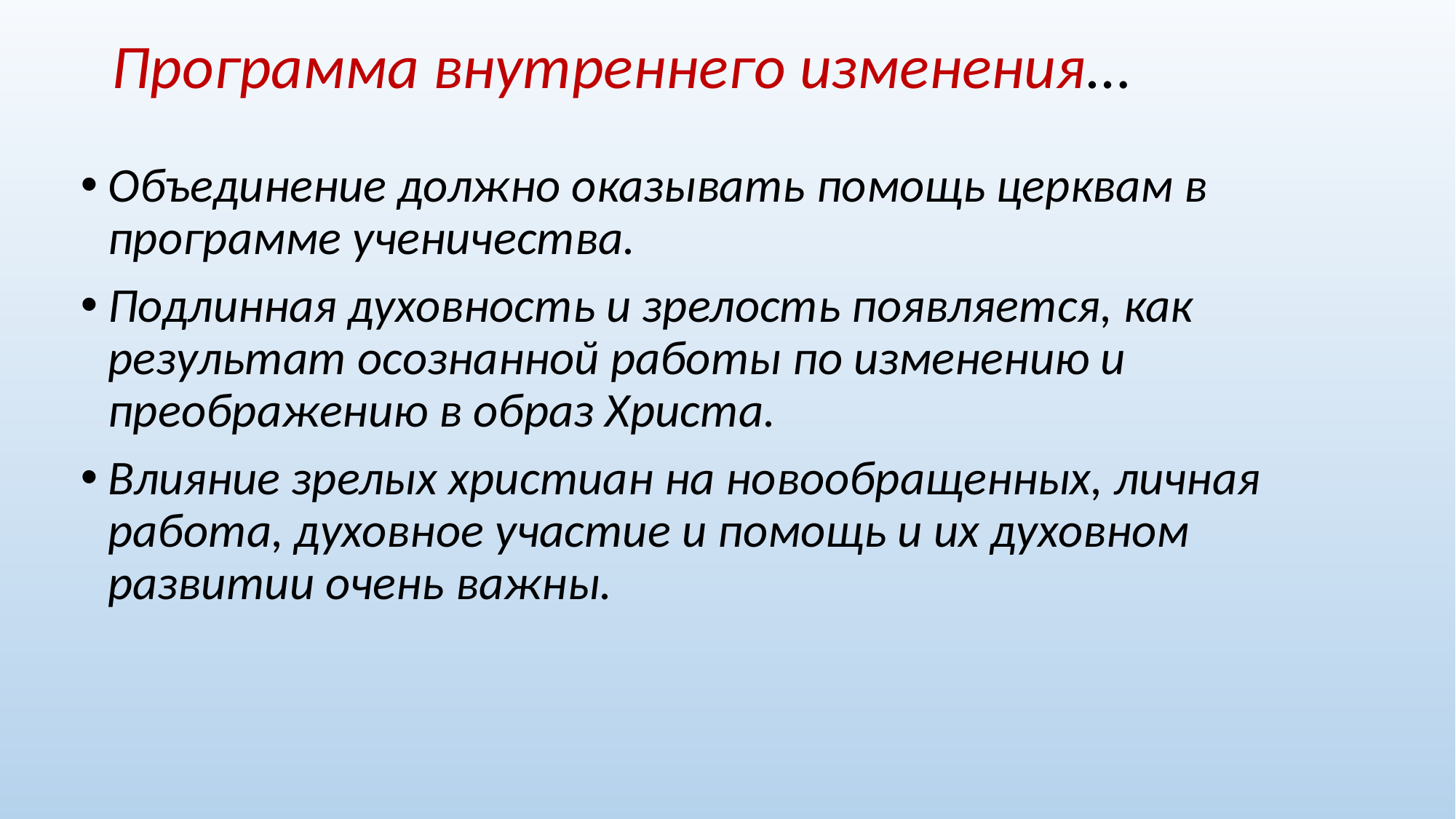

# Программа внутреннего изменения…
Объединение должно оказывать помощь церквам в программе ученичества.
Подлинная духовность и зрелость появляется, как результат осознанной работы по изменению и преображению в образ Христа.
Влияние зрелых xристиан на новообращенных, личная работа, духовное участие и помощь и их духовном развитии очень важны.